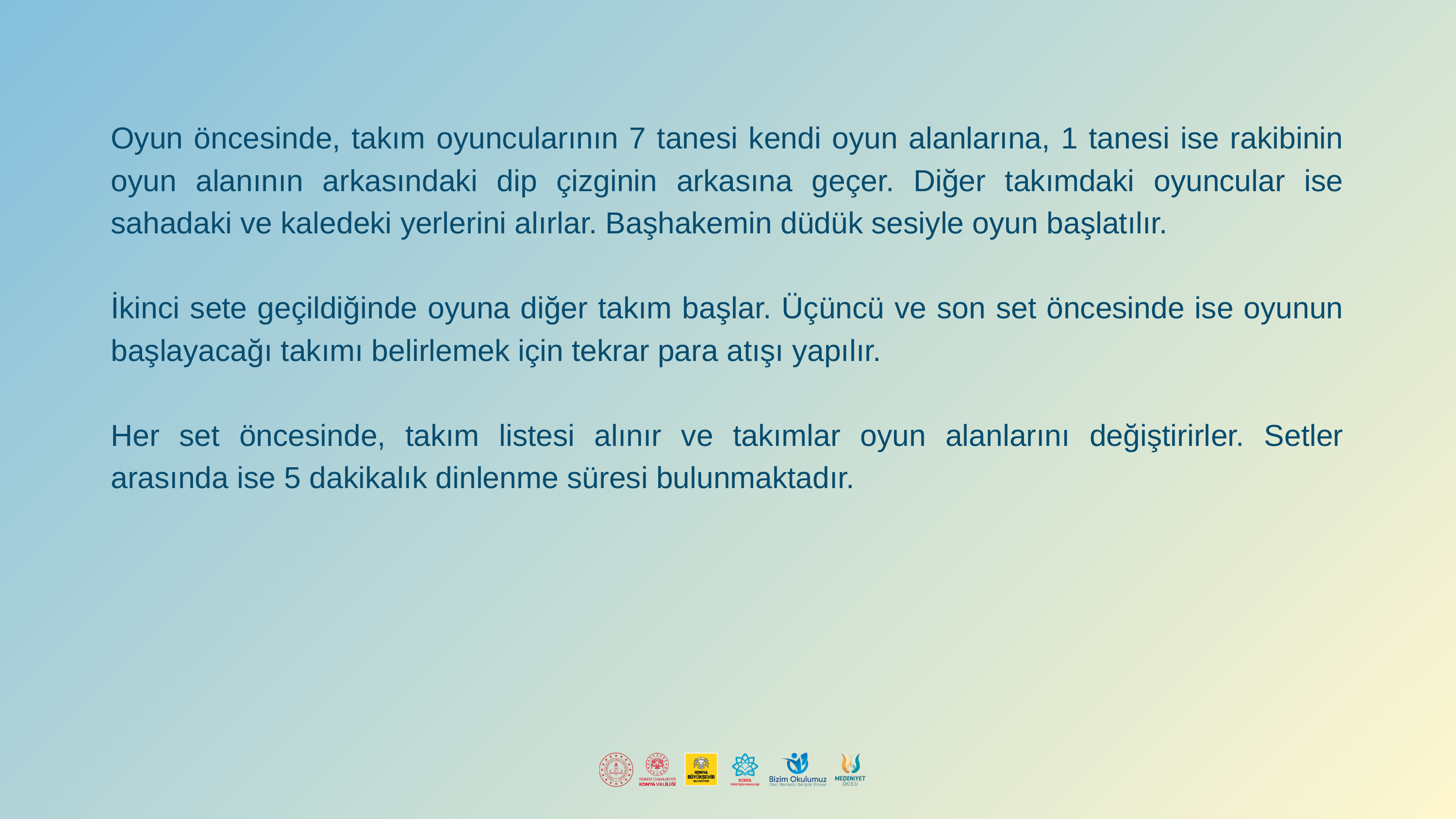

Oyun öncesinde, takım oyuncularının 7 tanesi kendi oyun alanlarına, 1 tanesi ise rakibinin oyun alanının arkasındaki dip çizginin arkasına geçer. Diğer takımdaki oyuncular ise sahadaki ve kaledeki yerlerini alırlar. Başhakemin düdük sesiyle oyun başlatılır.

İkinci sete geçildiğinde oyuna diğer takım başlar. Üçüncü ve son set öncesinde ise oyunun başlayacağı takımı belirlemek için tekrar para atışı yapılır.

Her set öncesinde, takım listesi alınır ve takımlar oyun alanlarını değiştirirler. Setler arasında ise 5 dakikalık dinlenme süresi bulunmaktadır.